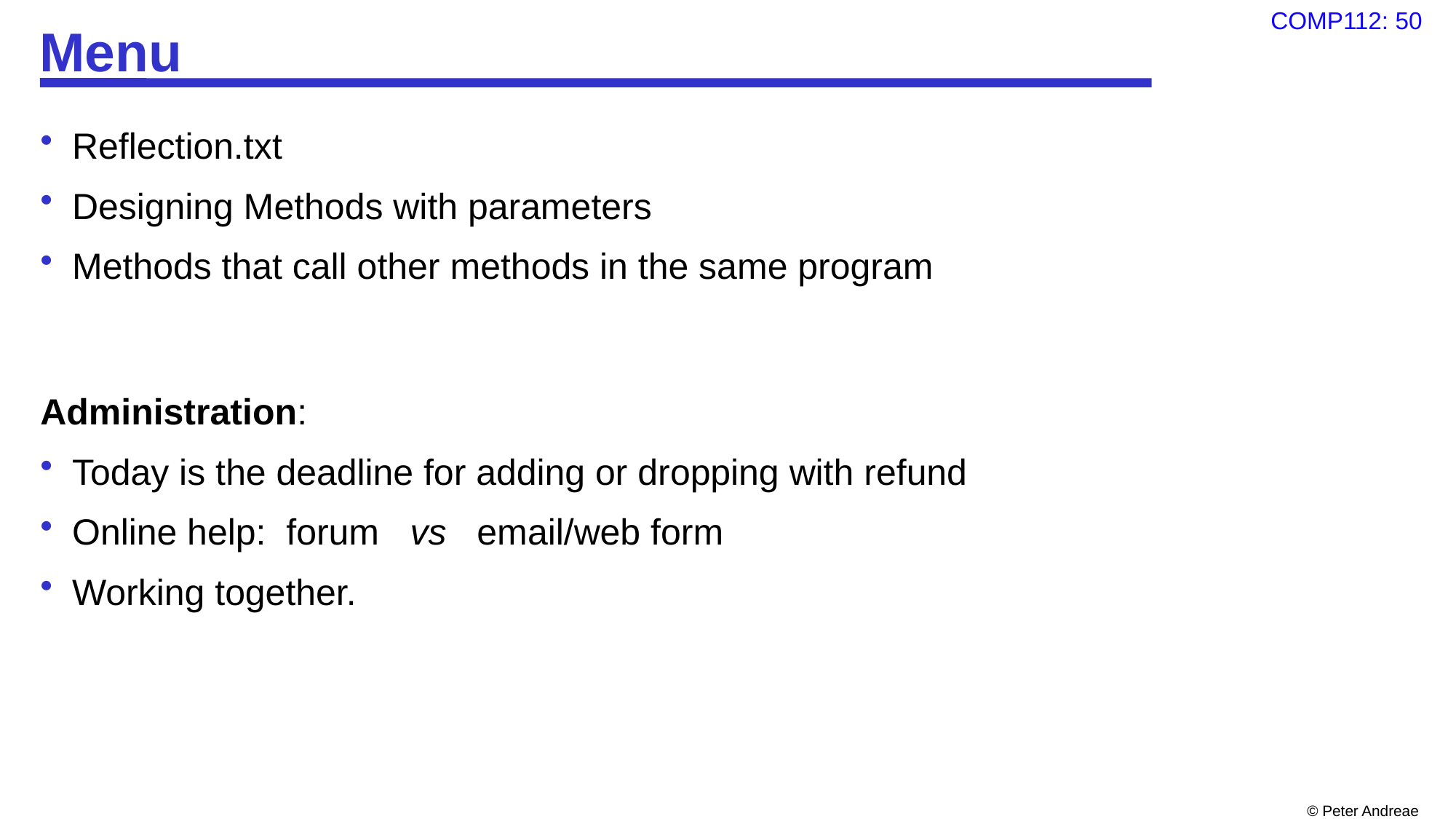

# Menu
Reflection.txt
Designing Methods with parameters
Methods that call other methods in the same program

Administration:
Today is the deadline for adding or dropping with refund
Online help:  forum   vs   email/web form
Working together.